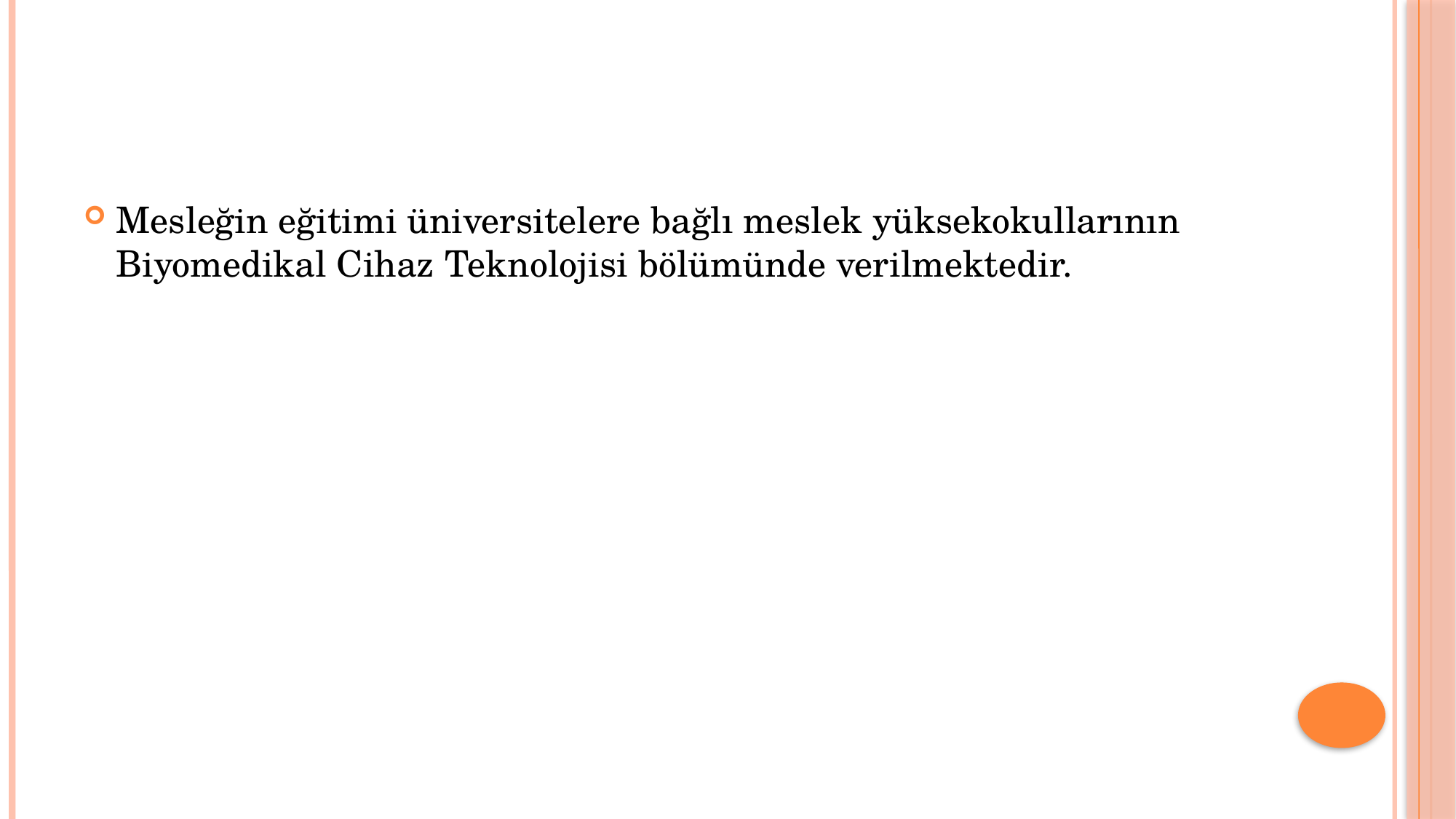

#
Mesleğin eğitimi üniversitelere bağlı meslek yüksekokullarının Biyomedikal Cihaz Teknolojisi bölümünde verilmektedir.